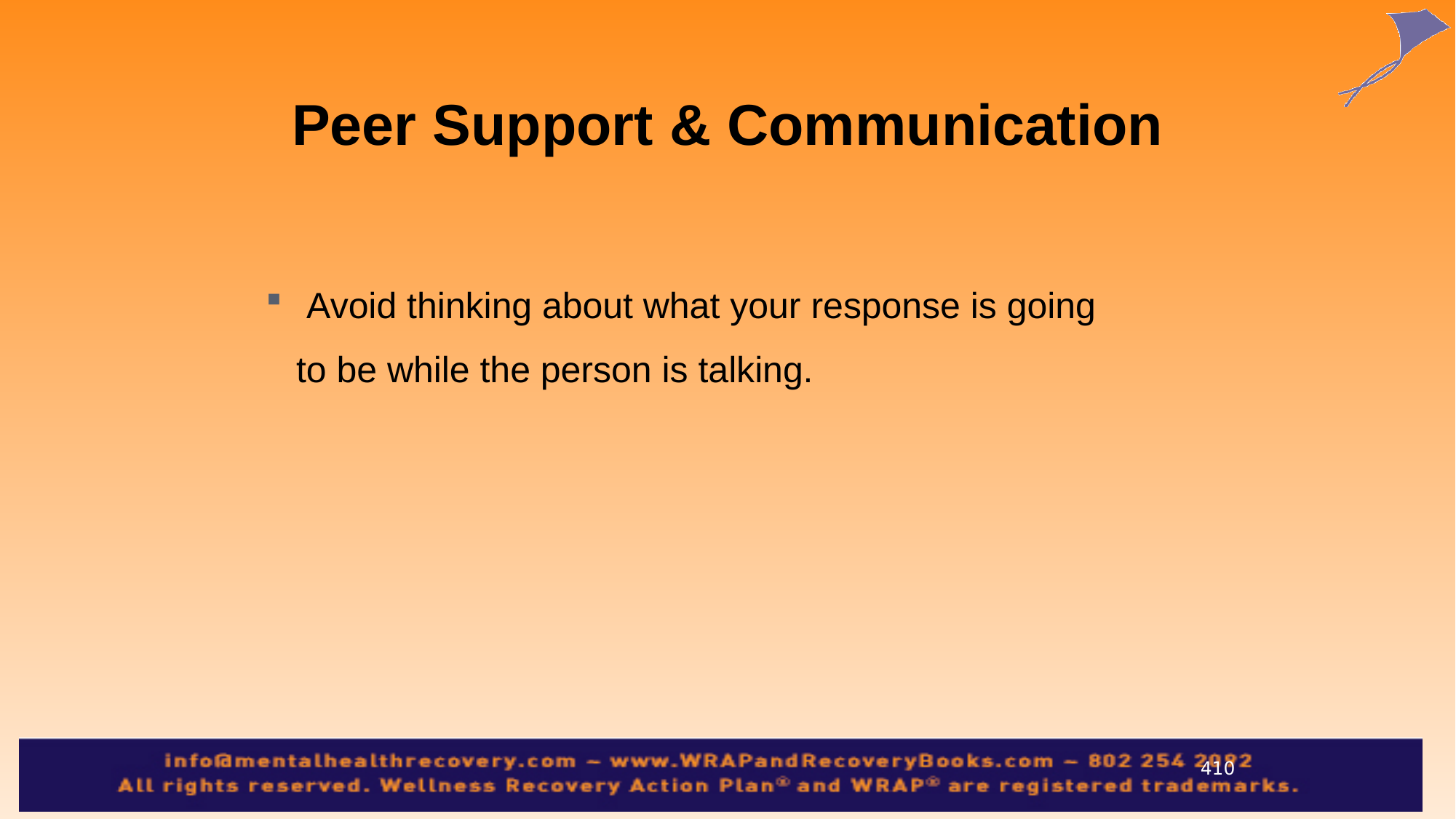

Peer Support & Communication
Avoid thinking about what your response is going
   to be while the person is talking.

410